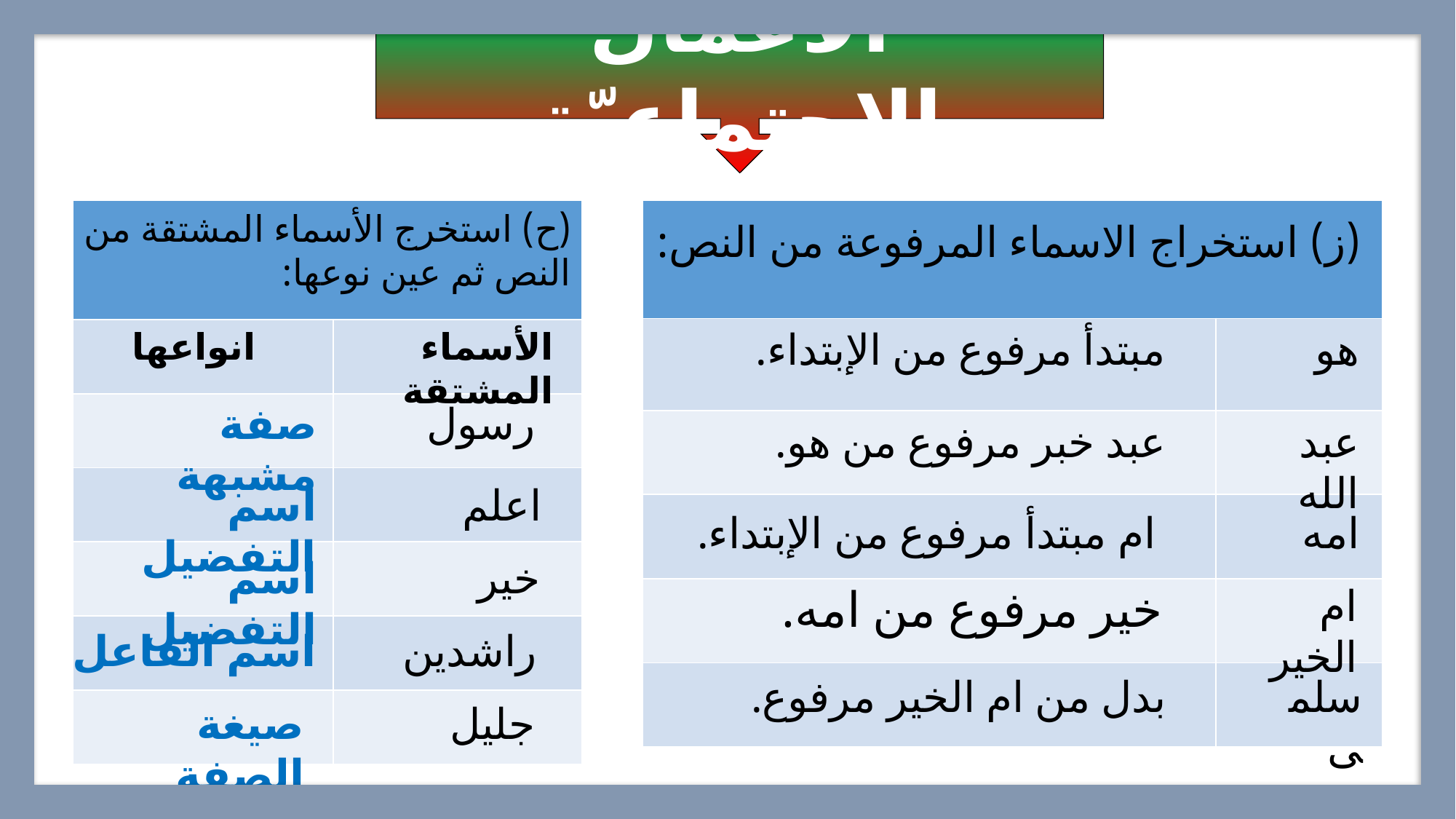

الأعمال الاجتماعيّة
|  |  |
| --- | --- |
|  |  |
|  |  |
|  |  |
|  |  |
|  |  |
|  |  |
|  |  |
| --- | --- |
|  |  |
|  |  |
|  |  |
|  |  |
|  |  |
(ح) استخرج الأسماء المشتقة من النص ثم عين نوعها:
 (ز) استخراج الاسماء المرفوعة من النص:
مبتدأ مرفوع من الإبتداء.
هو
انواعها
الأسماء المشتقة
صفة مشبهة
رسول
عبد خبر مرفوع من هو.
عبد الله
اسم التفضيل
اعلم
ام مبتدأ مرفوع من الإبتداء.
امه
اسم التفضيل
خير
خير مرفوع من امه.
ام الخير
اسم الفاعل
راشدين
سلمى
بدل من ام الخير مرفوع.
صيغة الصفة
جليل